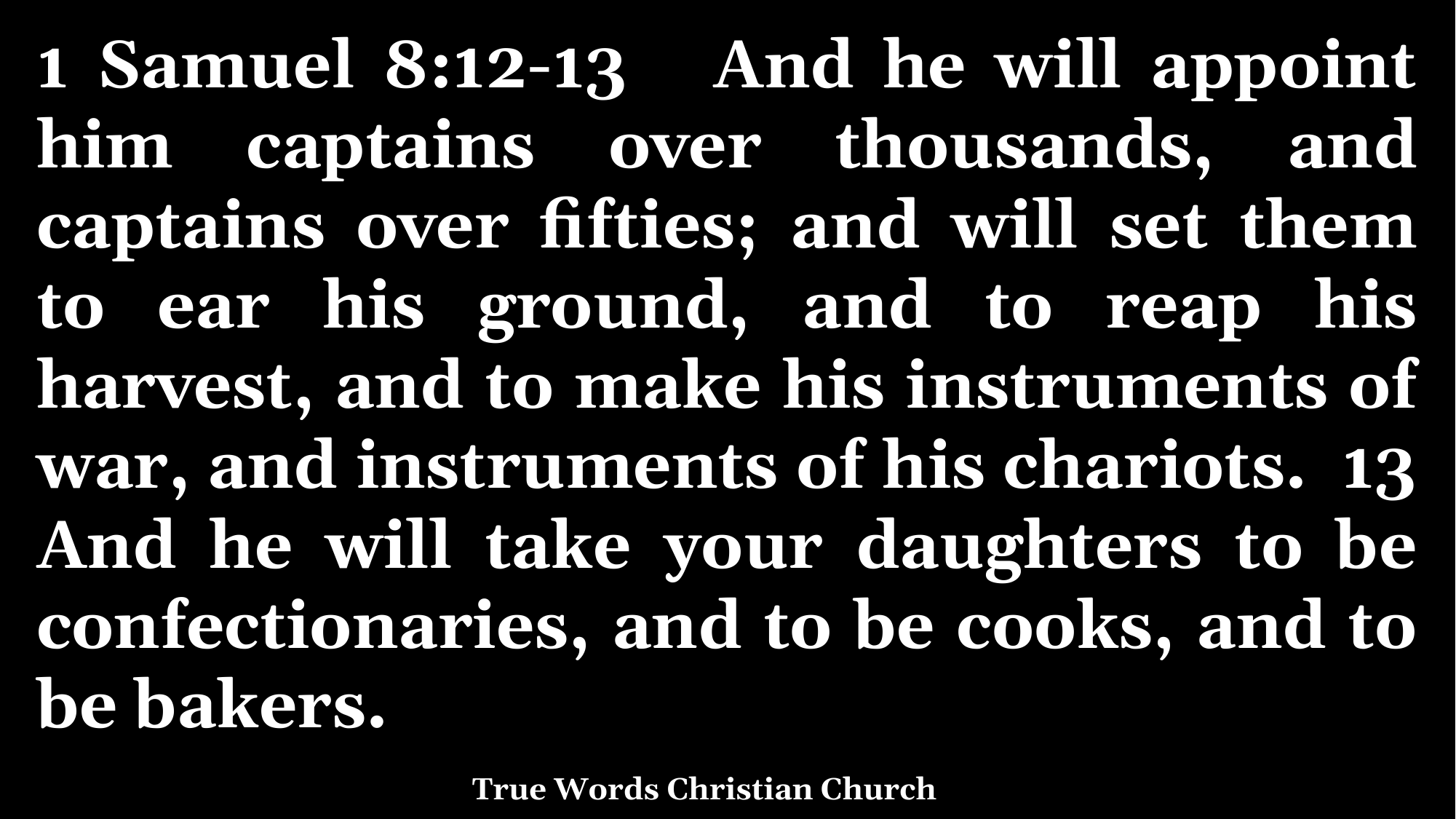

1 Samuel 8:12-13   And he will appoint him captains over thousands, and captains over fifties; and will set them to ear his ground, and to reap his harvest, and to make his instruments of war, and instruments of his chariots.  13 And he will take your daughters to be confectionaries, and to be cooks, and to be bakers.
True Words Christian Church